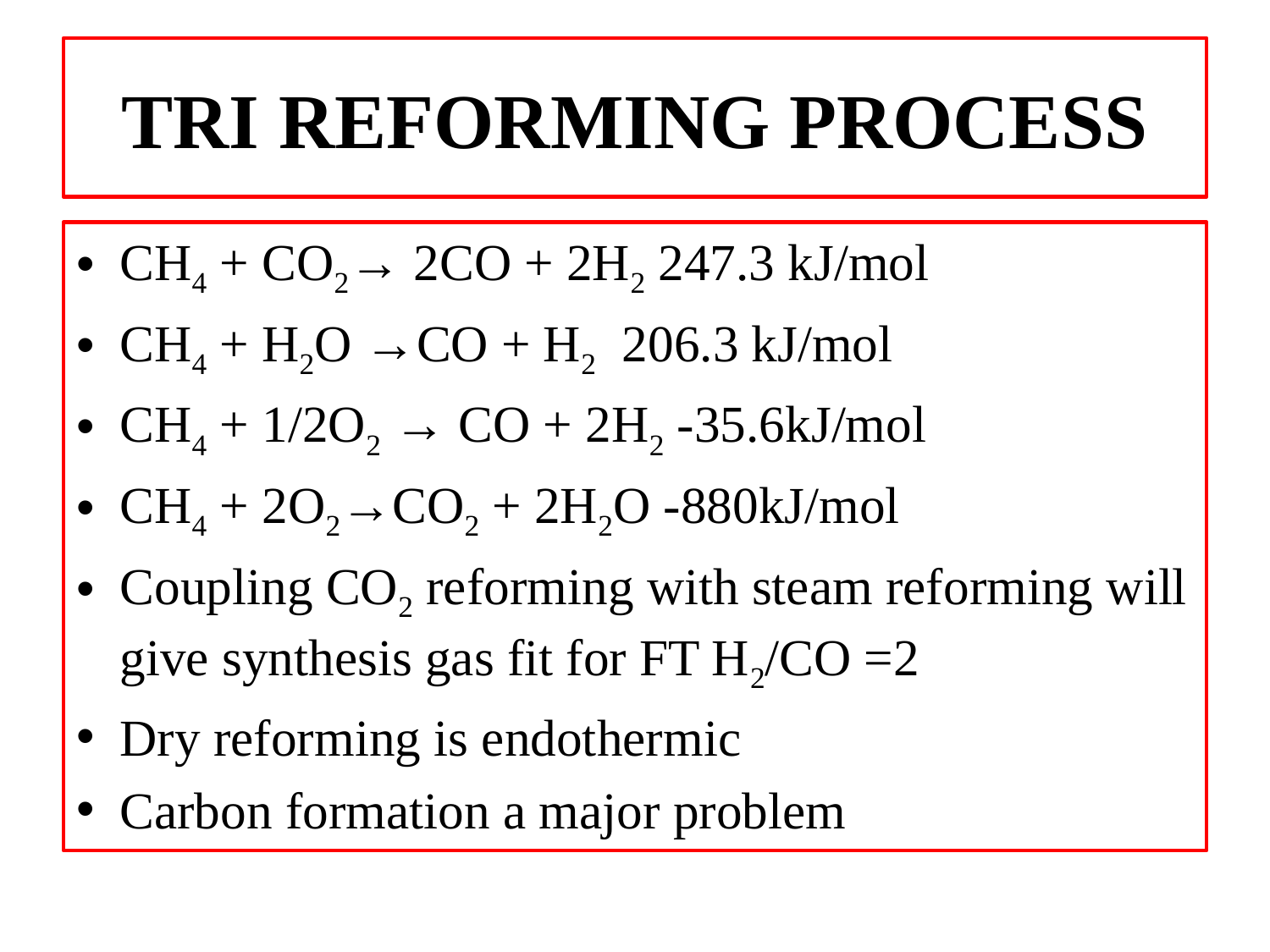

# TRI REFORMING PROCESS
CH4 + CO2→ 2CO + 2H2 247.3 kJ/mol
CH4 + H2O →CO + H2  206.3 kJ/mol
CH4 + 1/2O2 → CO + 2H2 -35.6kJ/mol
CH4 + 2O2→CO2 + 2H2O -880kJ/mol
Coupling CO2 reforming with steam reforming will give synthesis gas fit for FT H2/CO =2
Dry reforming is endothermic
Carbon formation a major problem